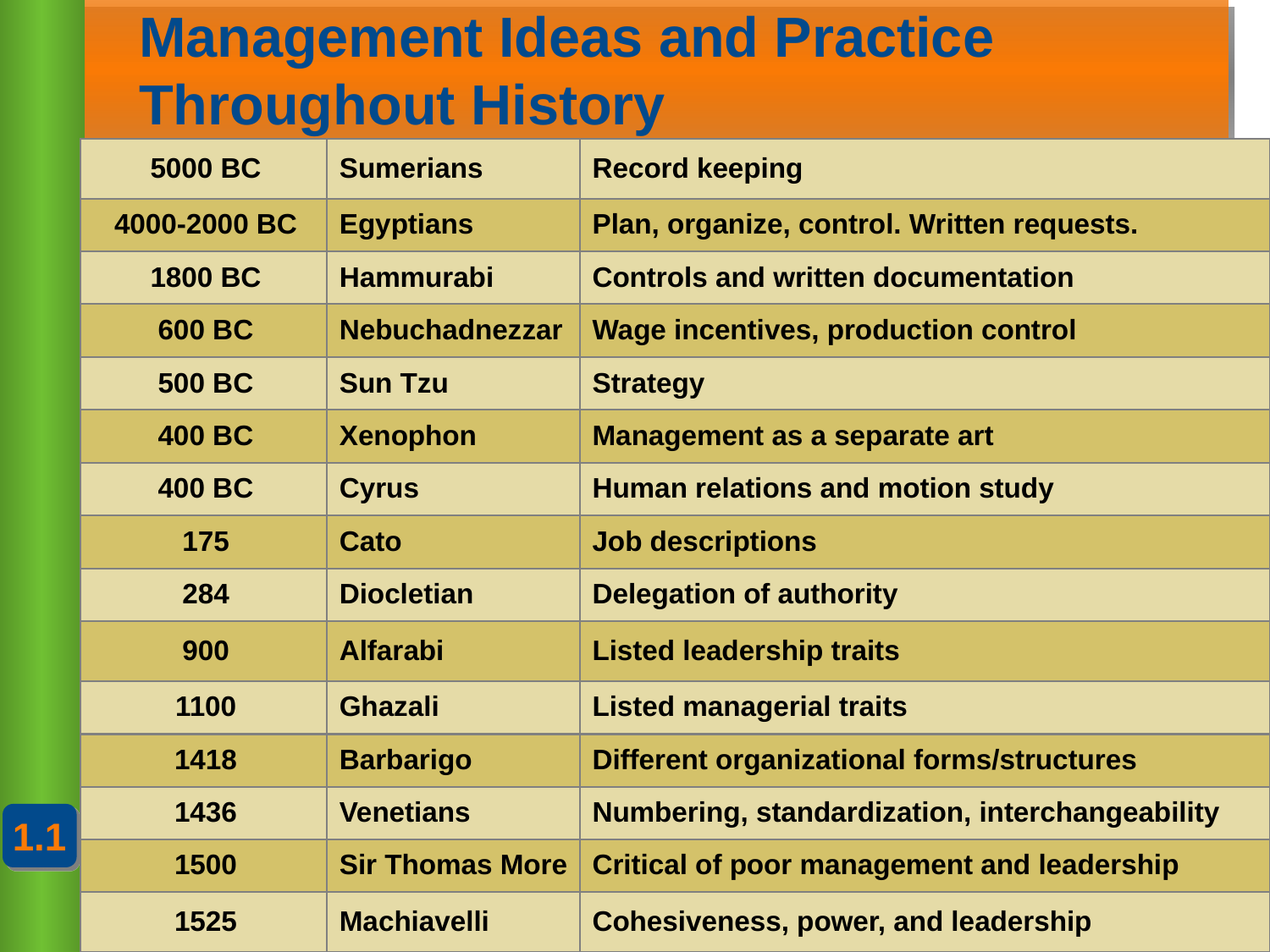

# Management Ideas and Practice Throughout History
5000 BC
4000-2000 BC
1800 BC
600 BC
500 BC
400 BC
400 BC
175
284
900
1100
1418
1436
1500
1525
Sumerians
Egyptians	Planning, organizing, controlling.
Hammurabi
Nebuchadnezzar
Sun Tzu
Xenophon
Cyrus
Cato
Diocletian
Alfarabi
Ghazali
Barbarigo
Venetians
Sir Thomas More
Machiavelli
Record keeping
Plan, organize, control. Written requests.
Controls and written documentation
Wage incentives, production control
Strategy
Management as a separate art
Human relations and motion study
Job descriptions
Delegation of authority
Listed leadership traits
Listed managerial traits
Different organizational forms/structures
Numbering, standardization, interchangeability
Critical of poor management and leadership
Cohesiveness, power, and leadership
1.1
4